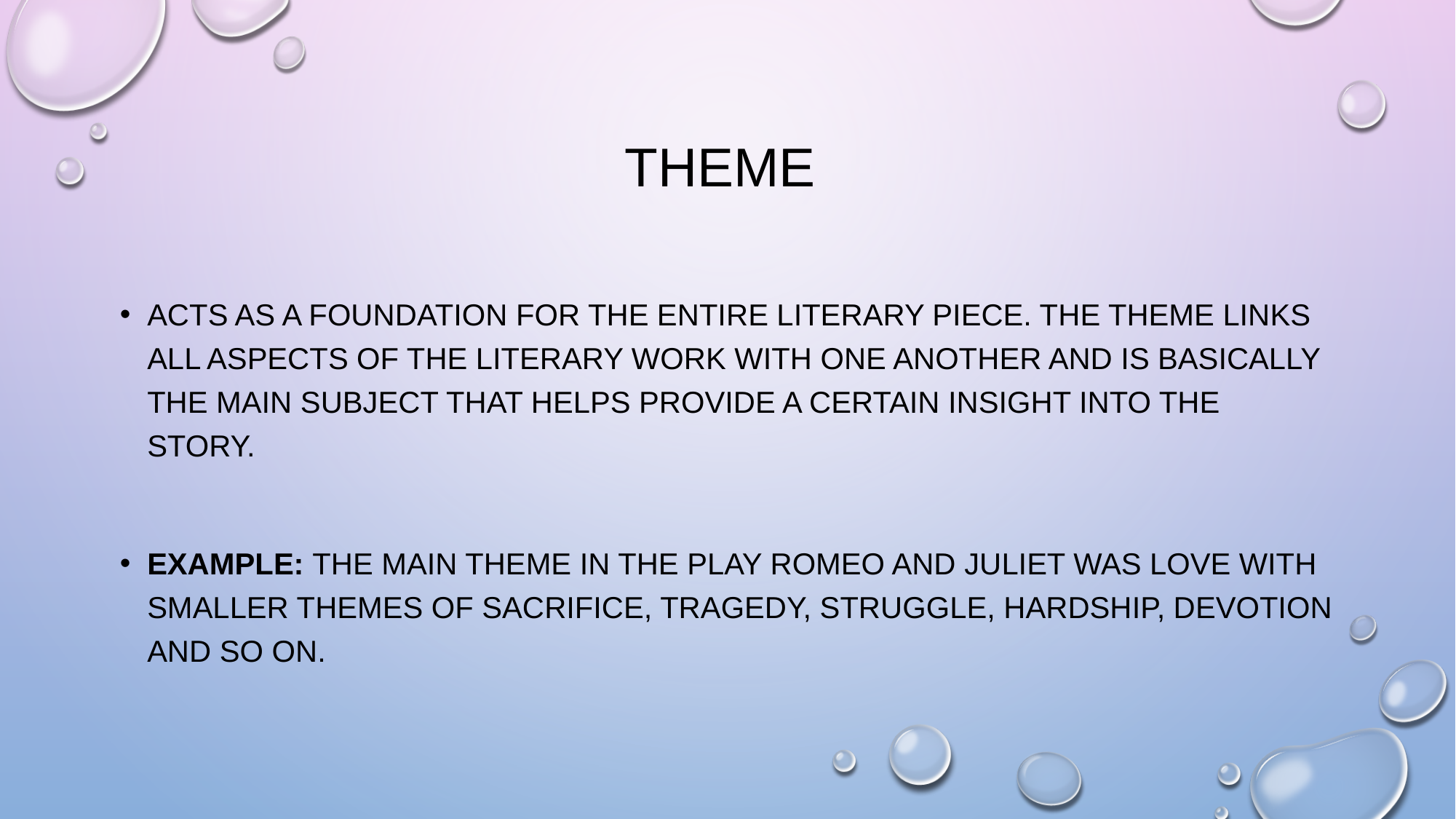

# Theme
acts as a foundation for the entire literary piece. The theme links all aspects of the literary work with one another and is basically the main subject that helps provide a certain insight into the story.

Example: The main theme in the play Romeo and Juliet was love with smaller themes of sacrifice, tragedy, struggle, hardship, devotion and so on.